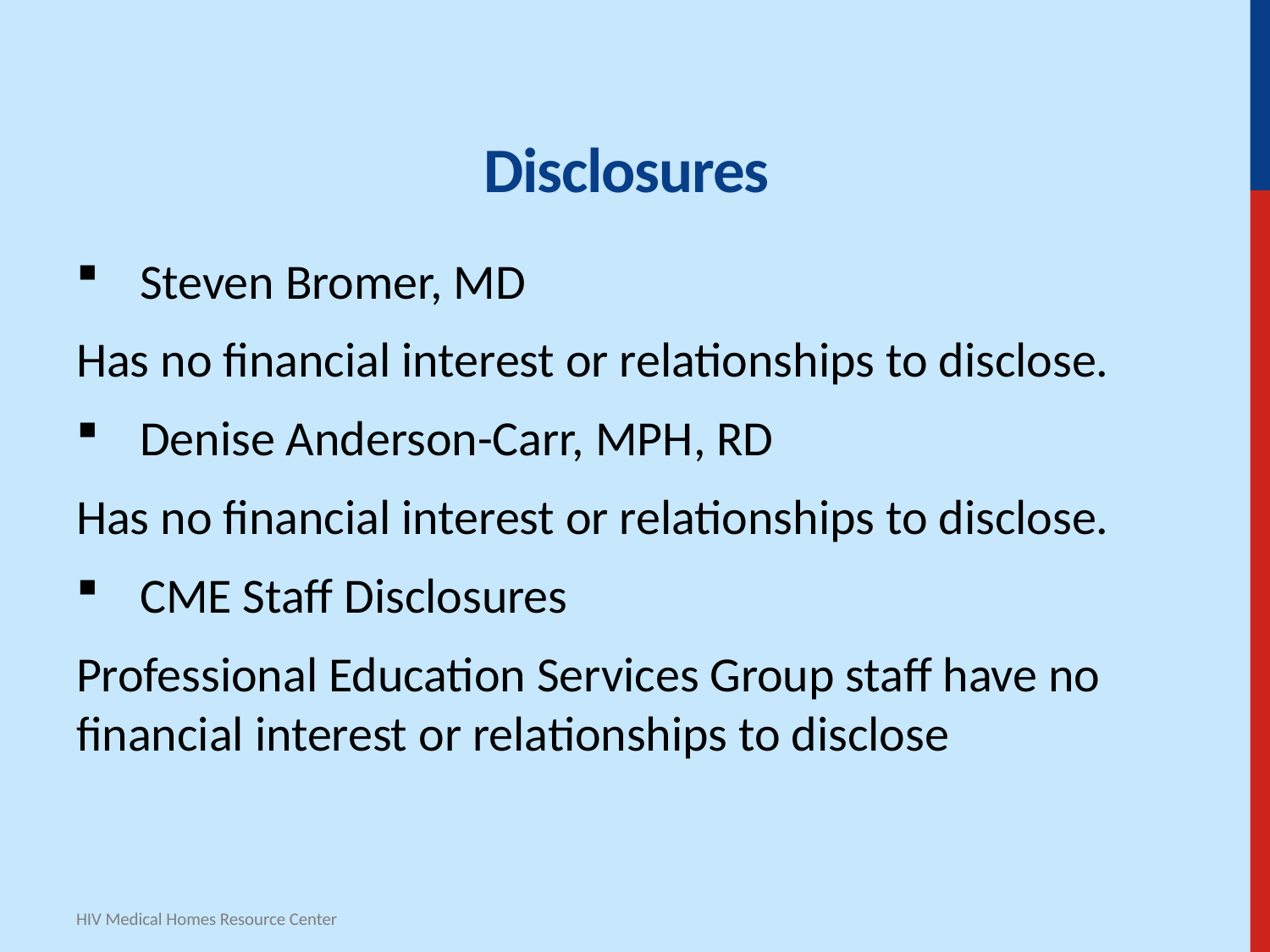

# Disclosures
Steven Bromer, MD
Has no financial interest or relationships to disclose.
Denise Anderson-Carr, MPH, RD
Has no financial interest or relationships to disclose.
CME Staff Disclosures
Professional Education Services Group staff have no financial interest or relationships to disclose

HIV Medical Homes Resource Center